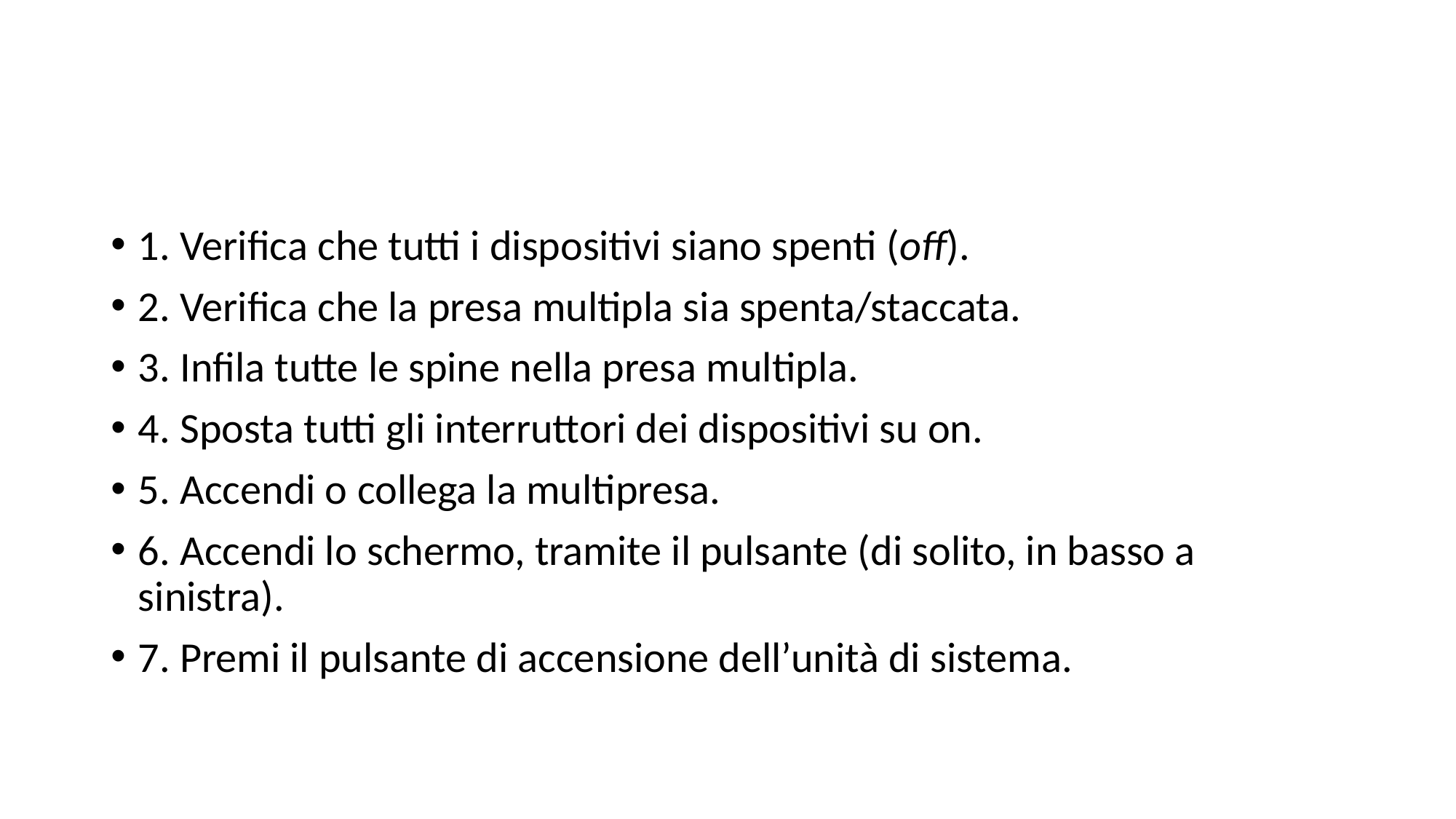

#
1. Verifica che tutti i dispositivi siano spenti (off).
2. Verifica che la presa multipla sia spenta/staccata.
3. Infila tutte le spine nella presa multipla.
4. Sposta tutti gli interruttori dei dispositivi su on.
5. Accendi o collega la multipresa.
6. Accendi lo schermo, tramite il pulsante (di solito, in basso a sinistra).
7. Premi il pulsante di accensione dell’unità di sistema.